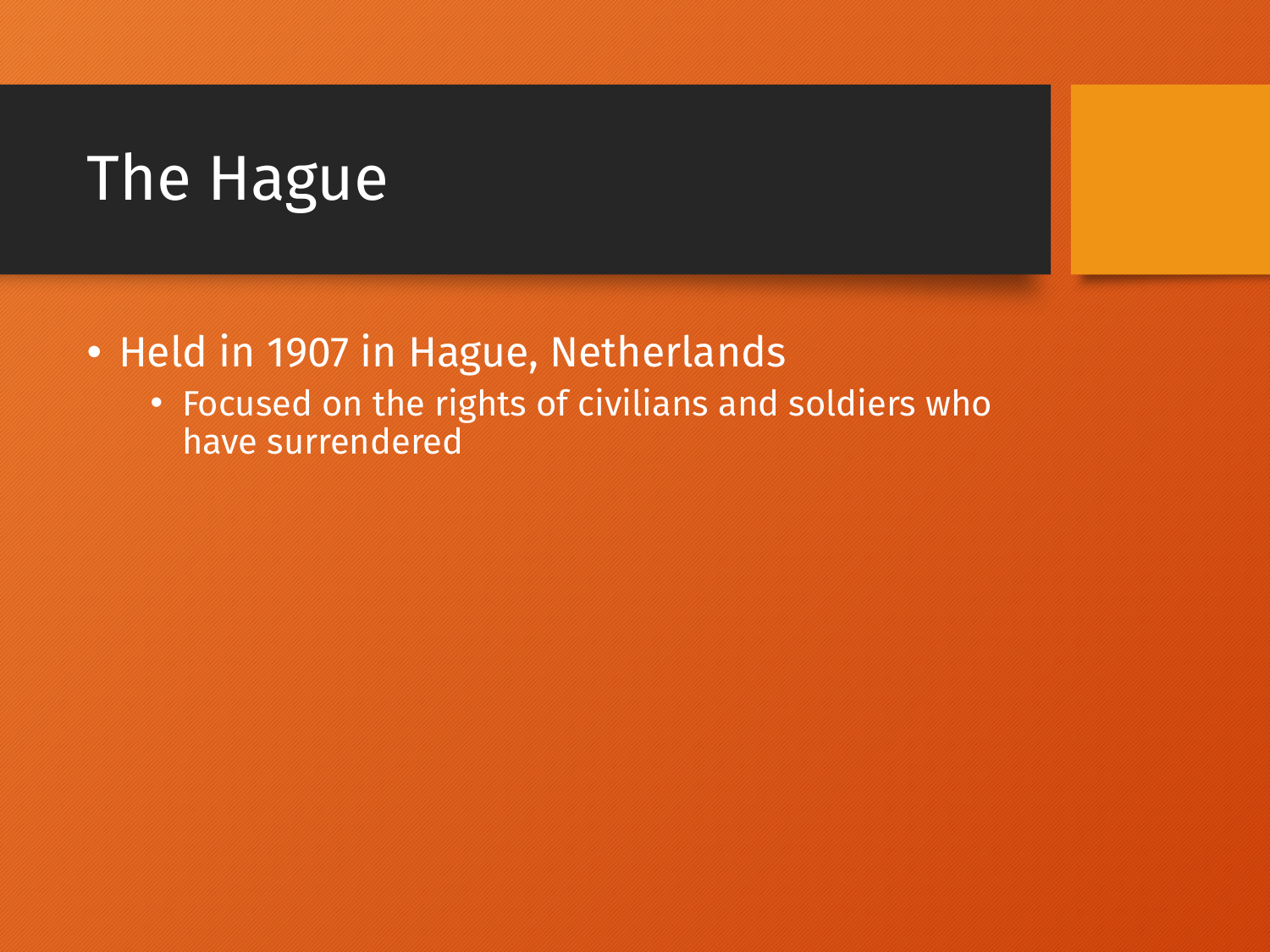

# The Hague
Held in 1907 in Hague, Netherlands
Focused on the rights of civilians and soldiers who have surrendered